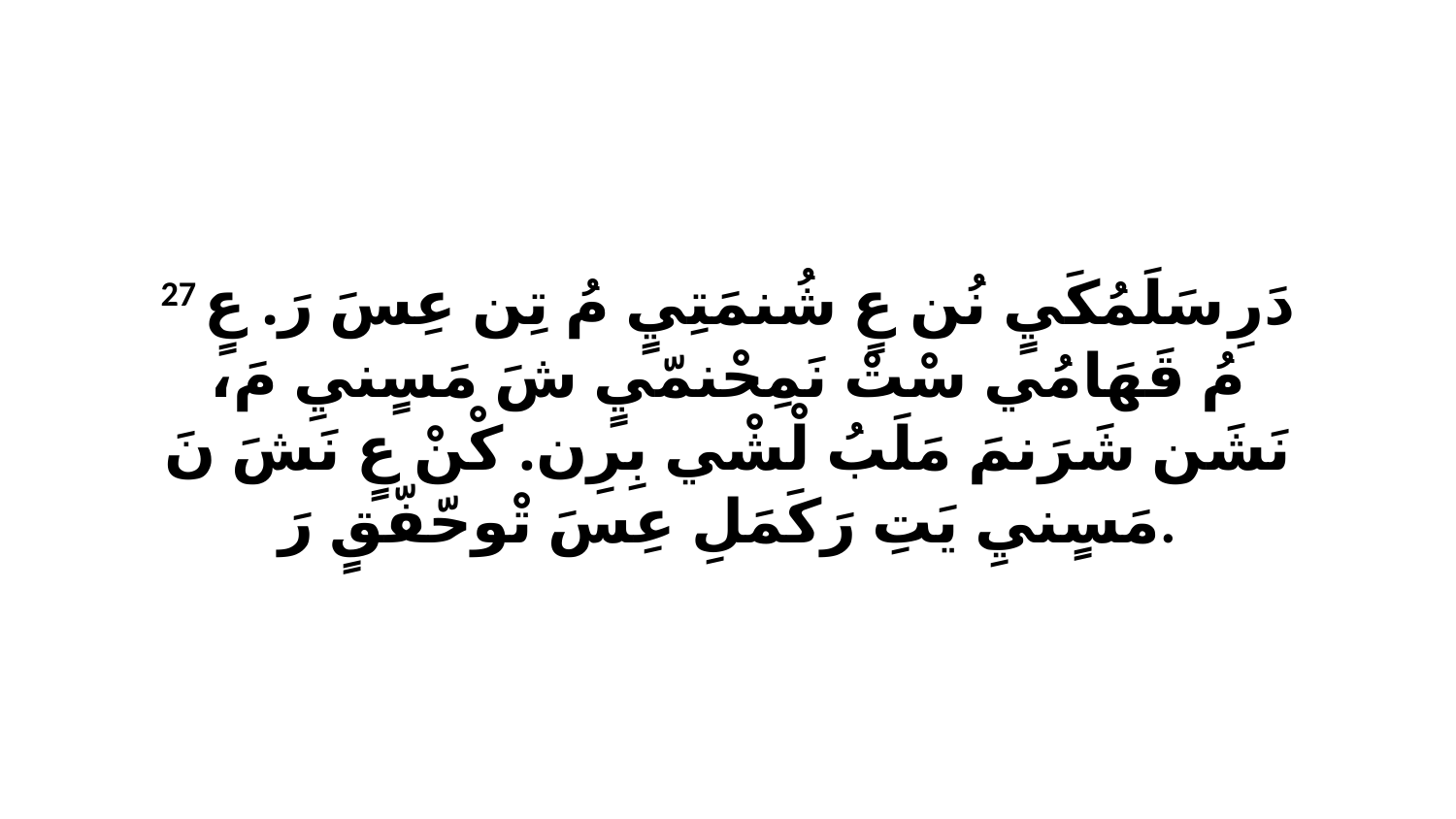

27 دَرِ سَلَمُكَيٍ نُن عٍ شُنمَتِيٍ مُ تِن عِسَ رَ. عٍ مُ قَهَامُي سْتْ نَمِحْنمّيٍ شَ مَسٍنيِ مَ، نَشَن شَرَنمَ مَلَبُ لْشْي بِرِن. كْنْ عٍ نَشَ نَ مَسٍنيِ يَتِ رَكَمَلِ عِسَ تْوحّفّقٍ رَ.